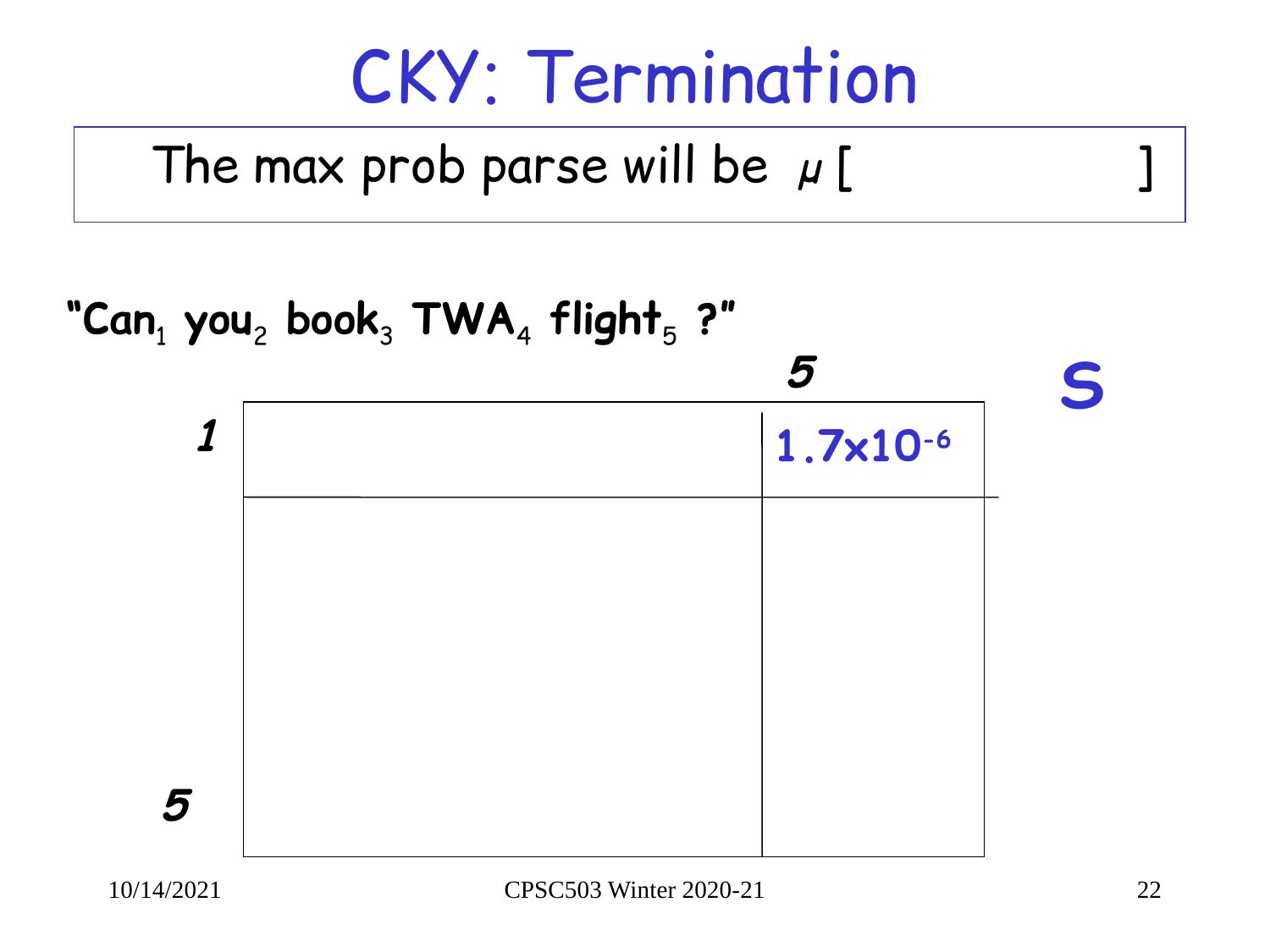

# CKY: Termination
The max prob parse will be  µ [                   ]
“Can1 you2 book3 TWA4 flight5 ?”
5
S
1

1.7x10-6

5
10/14/2021
CPSC503 Winter 2020-21
22